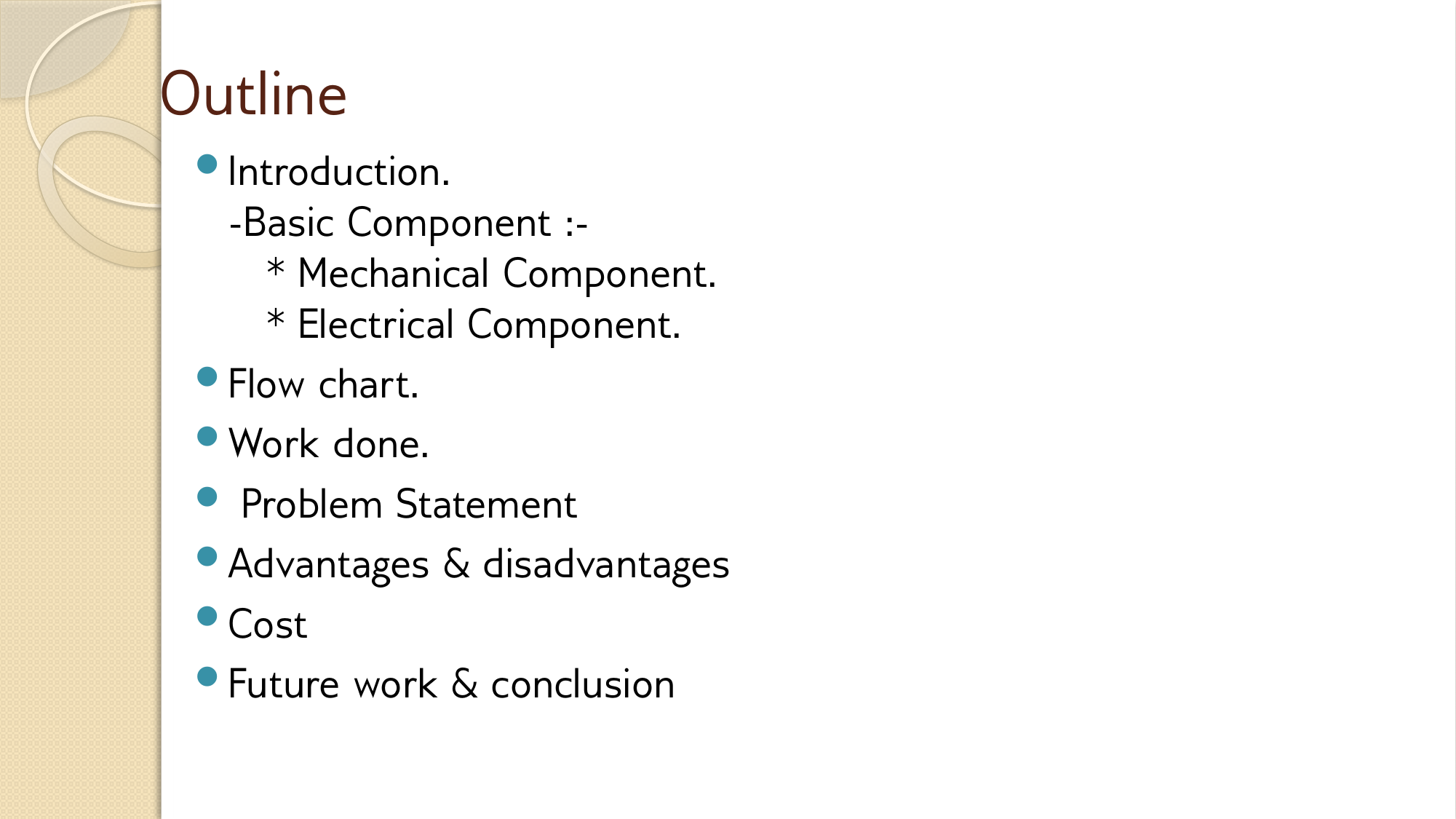

# Outline
Introduction.
-Basic Component :-
   * Mechanical Component.
   * Electrical Component.
Flow chart.
Work done.
 Problem Statement
Advantages & disadvantages
Cost
Future work & conclusion